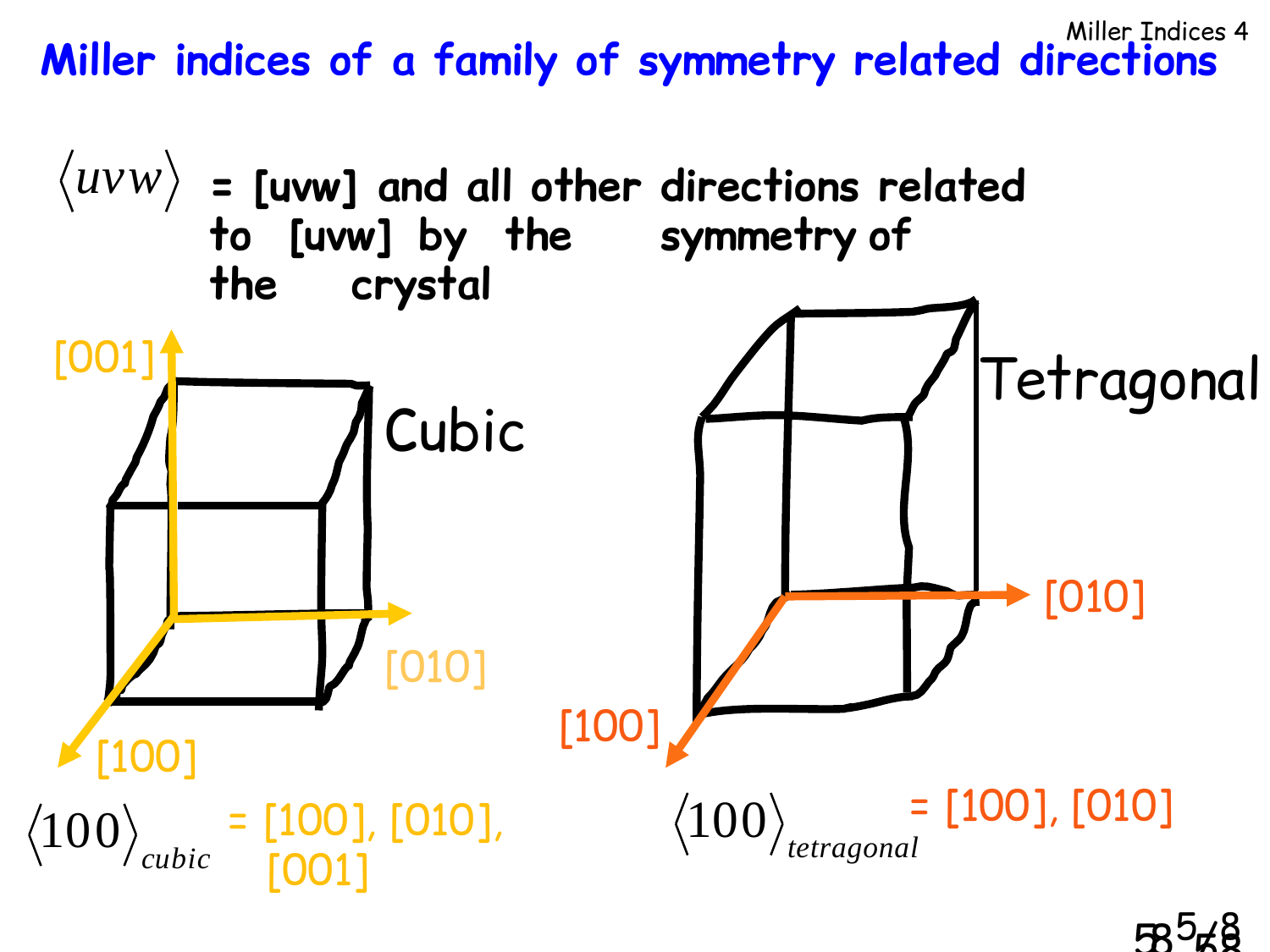

Miller Indices 4
Miller indices of a family of symmetry related directions
uvw

= [uvw]	and	all	other	directions		related	to  [uvw]	by	the	symmetry	of	the	crystal

[001]

Tetragonal

Cubic

[010]

[010]
[100]

[100]

= [100], [010]
tetragonal
100
= [100], [010],
[001]

100

cubic
585/87/7
58